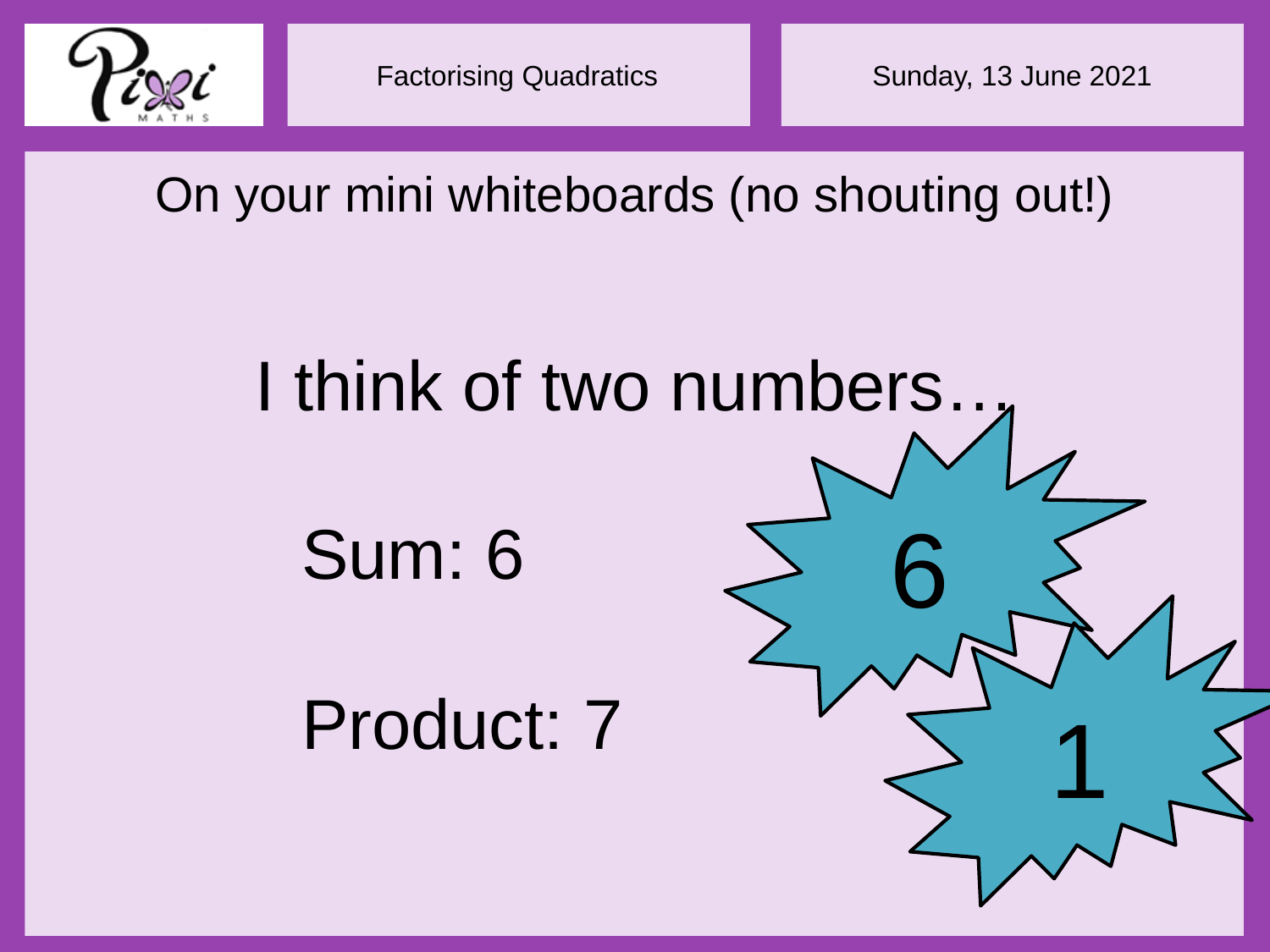

On your mini whiteboards (no shouting out!)

I think of two numbers…

		Sum: 6

		Product: 7
6
1